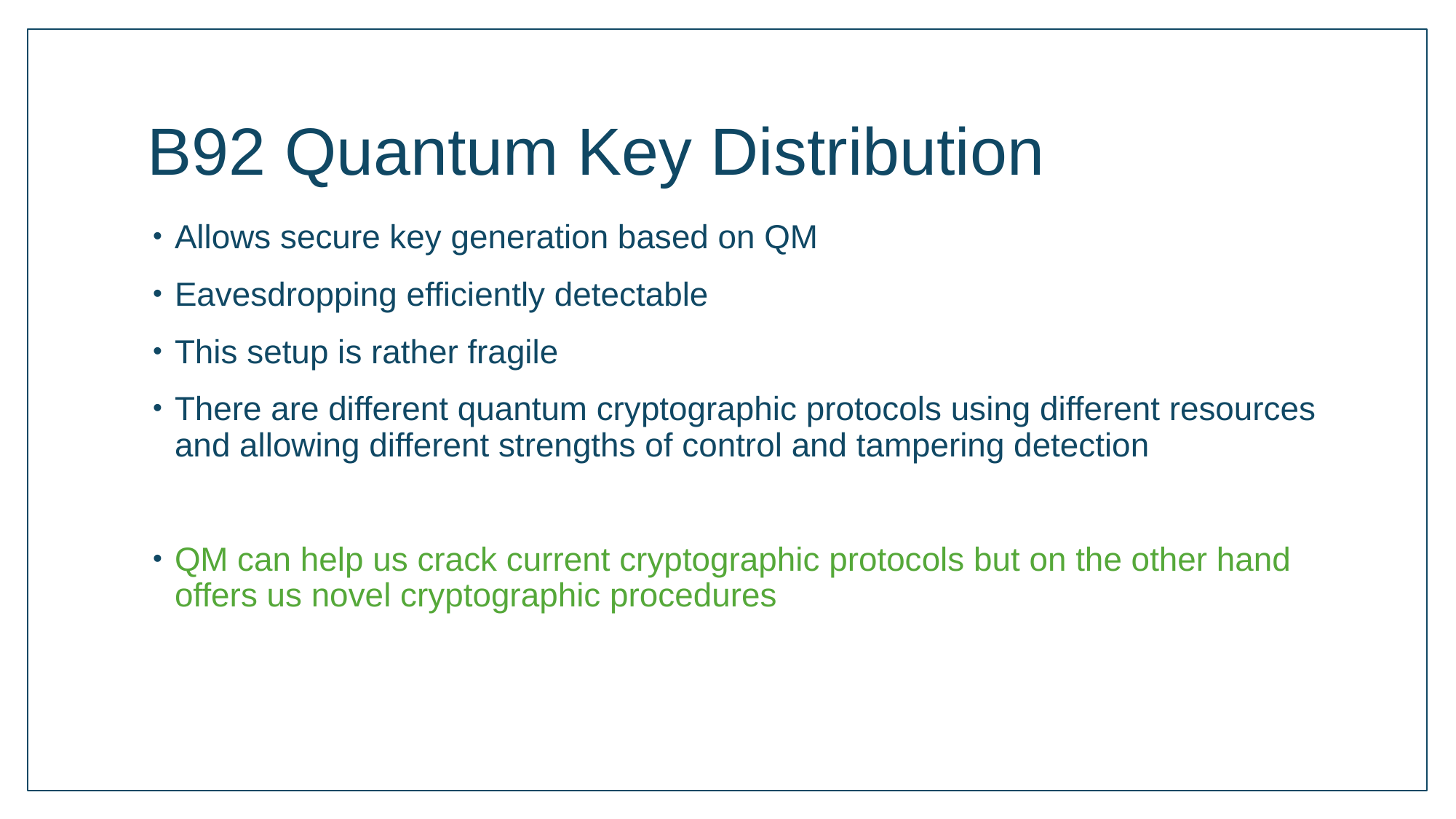

# B92 Quantum Key Distribution
Allows secure key generation based on QM
Eavesdropping efficiently detectable
This setup is rather fragile
There are different quantum cryptographic protocols using different resources and allowing different strengths of control and tampering detection

QM can help us crack current cryptographic protocols but on the other hand offers us novel cryptographic procedures